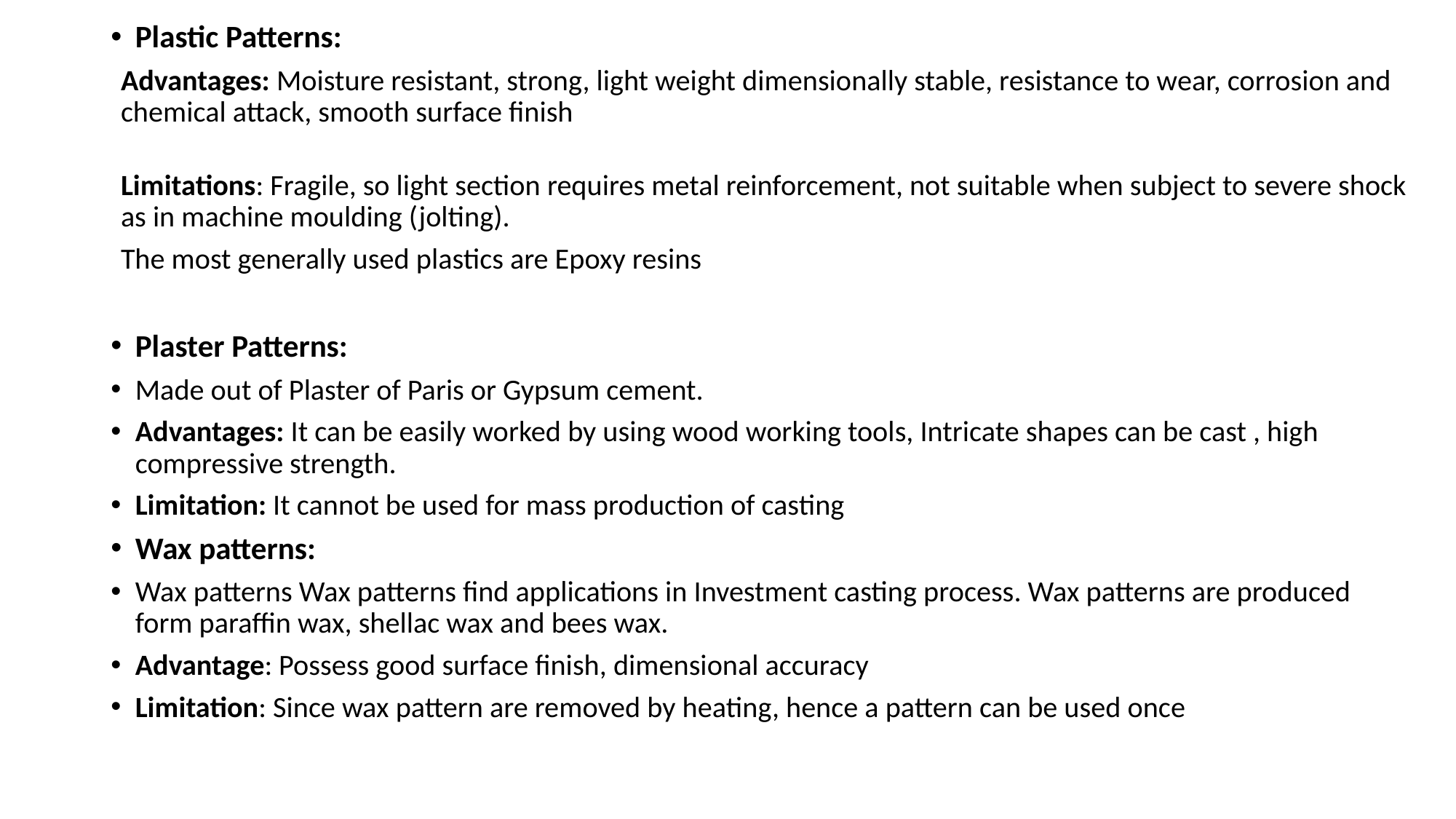

Plastic Patterns:
Advantages: Moisture resistant, strong, light weight dimensionally stable, resistance to wear, corrosion and chemical attack, smooth surface finish
Limitations: Fragile, so light section requires metal reinforcement, not suitable when subject to severe shock as in machine moulding (jolting).
The most generally used plastics are Epoxy resins

Plaster Patterns:
Made out of Plaster of Paris or Gypsum cement.
Advantages: It can be easily worked by using wood working tools, Intricate shapes can be cast , high compressive strength.
Limitation: It cannot be used for mass production of casting
Wax patterns:
Wax patterns Wax patterns find applications in Investment casting process. Wax patterns are produced form paraffin wax, shellac wax and bees wax.
Advantage: Possess good surface finish, dimensional accuracy
Limitation: Since wax pattern are removed by heating, hence a pattern can be used once